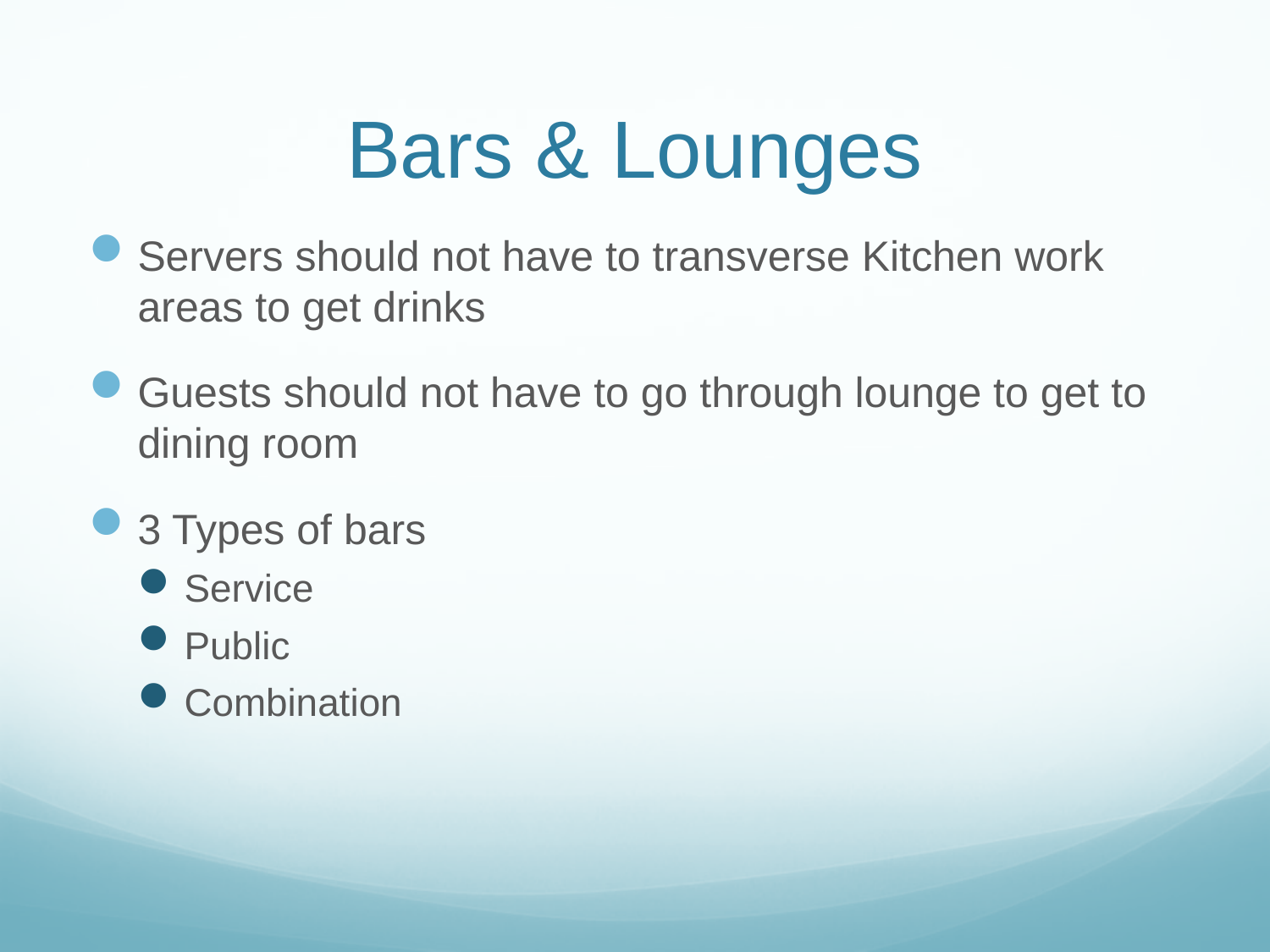

# Bars & Lounges
Servers should not have to transverse Kitchen work areas to get drinks
Guests should not have to go through lounge to get to dining room
3 Types of bars
Service
Public
Combination